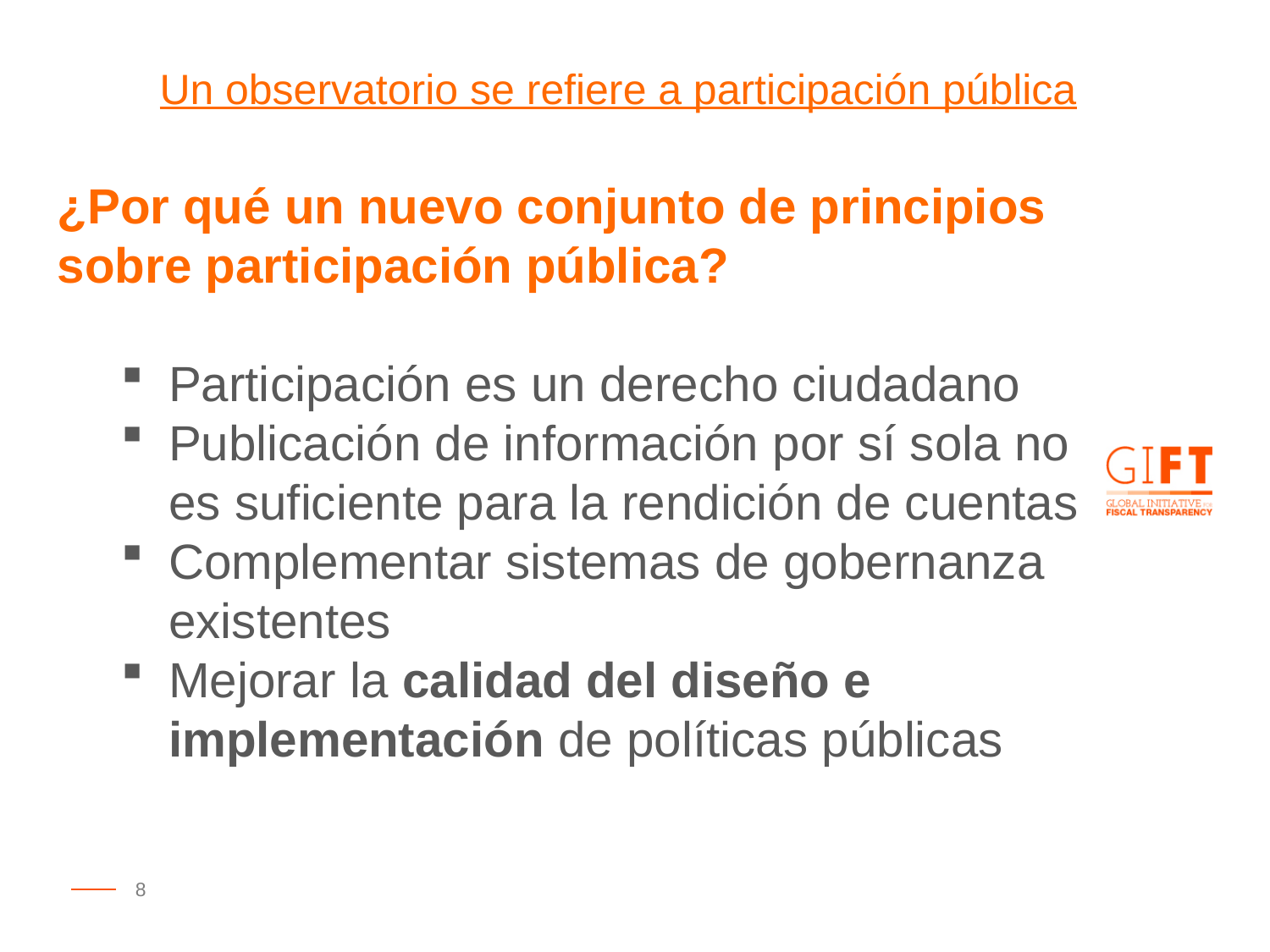

Un observatorio se refiere a participación pública
¿Por qué un nuevo conjunto de principios sobre participación pública?

Participación es un derecho ciudadano
Publicación de información por sí sola no es suficiente para la rendición de cuentas
Complementar sistemas de gobernanza existentes
Mejorar la calidad del diseño e implementación de políticas públicas

8